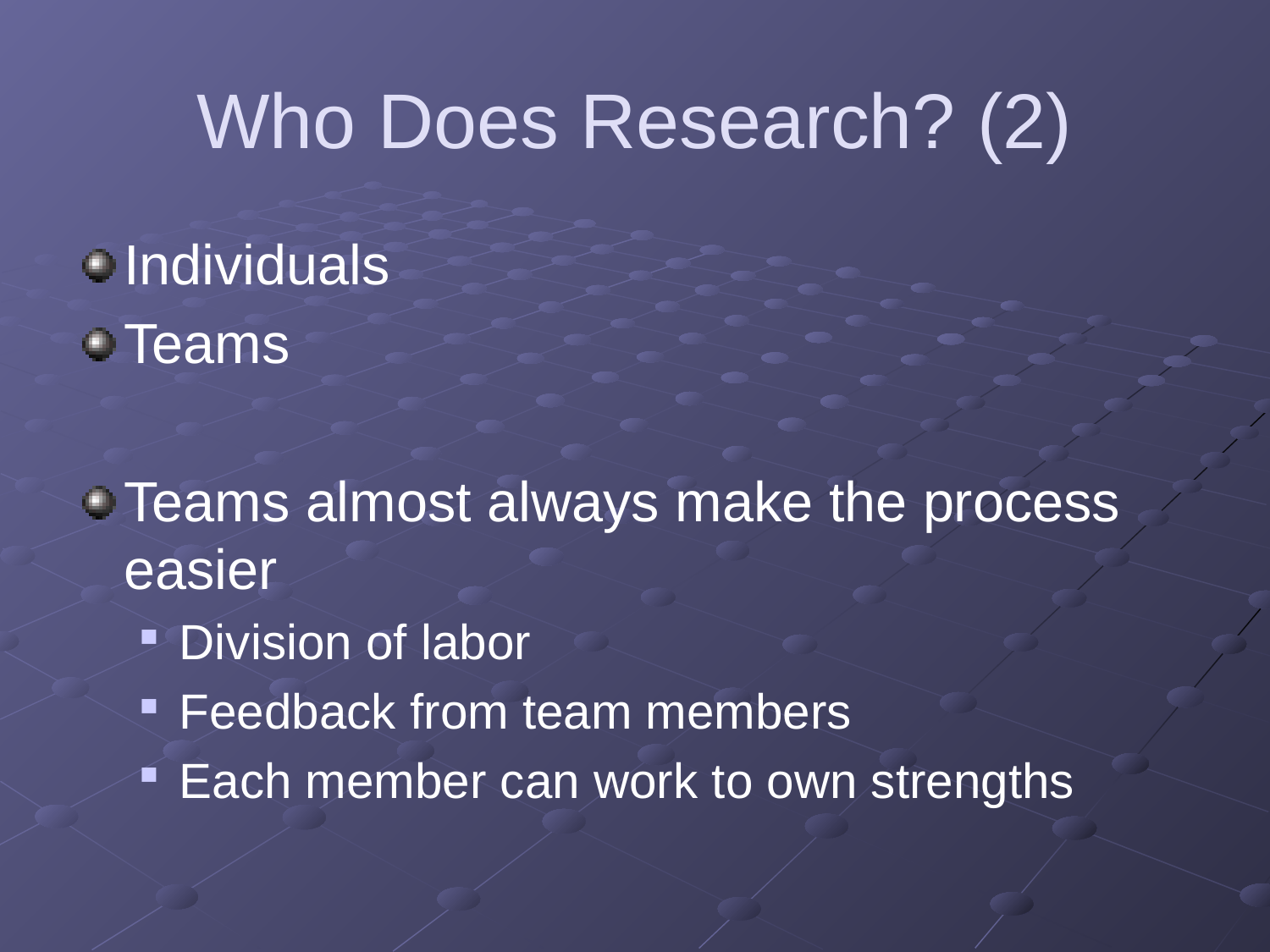

# Who Does Research? (2)
Individuals
Teams

Teams almost always make the process easier
Division of labor
Feedback from team members
Each member can work to own strengths